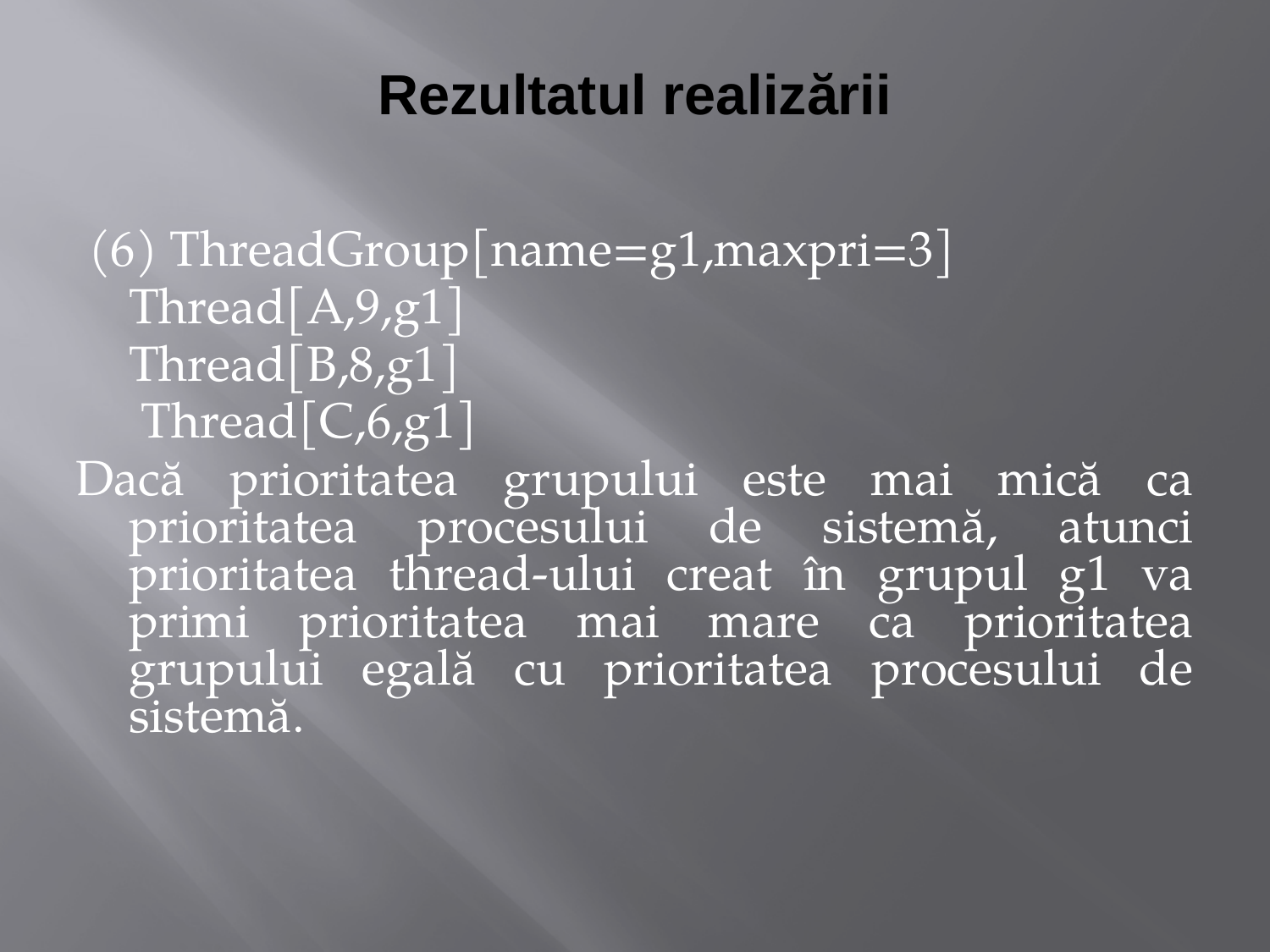

# Rezultatul realizării
 (6) ThreadGroup[name=g1,maxpri=3]
	Thread[A,9,g1]
	Thread[B,8,g1]
	 Thread[C,6,g1]
Dacă prioritatea grupului este mai mică ca prioritatea procesului de sistemă, atunci prioritatea thread-ului creat în grupul g1 va primi prioritatea mai mare ca prioritatea grupului egală cu prioritatea procesului de sistemă.